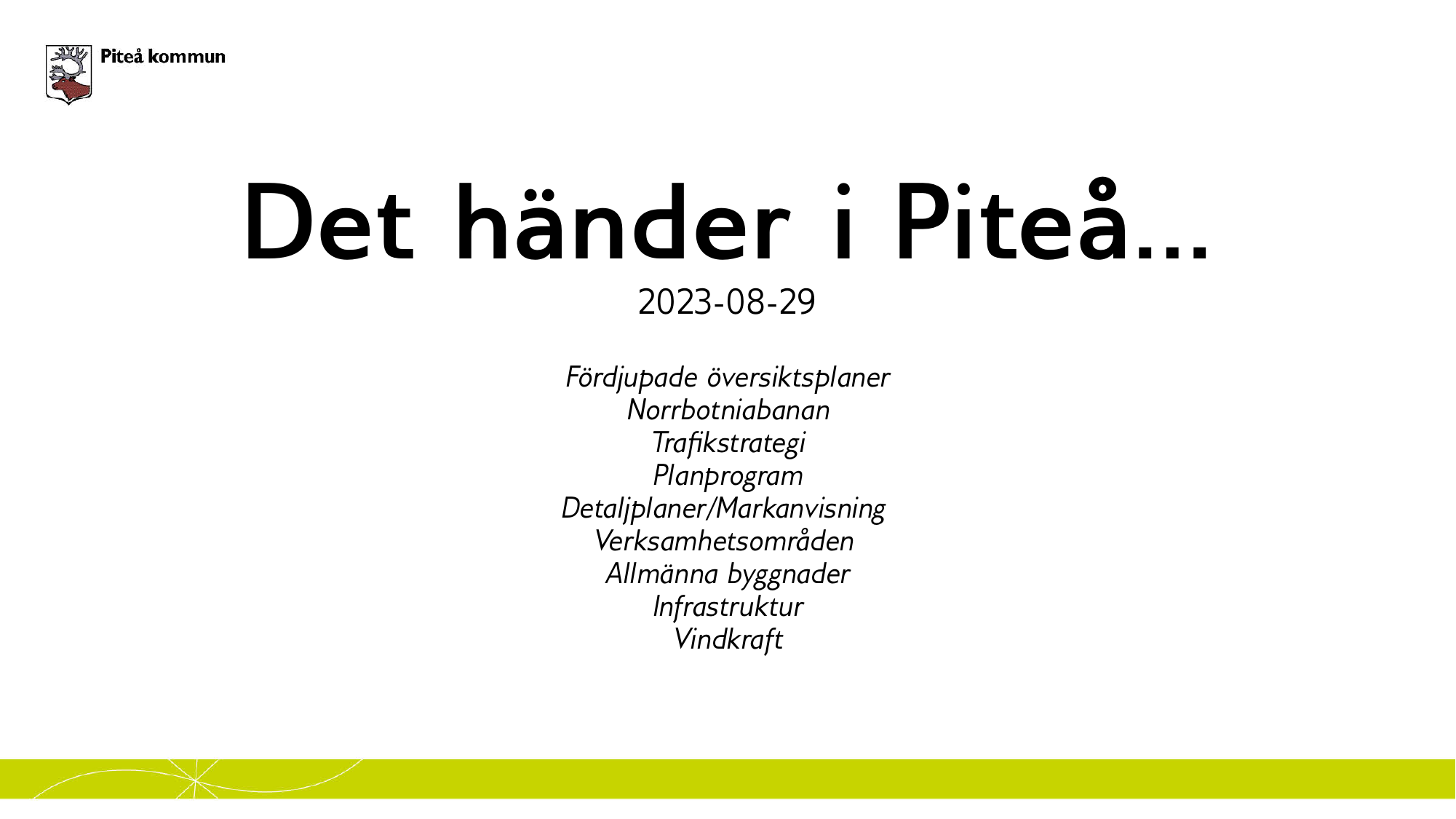

# Det händer i Piteå… 2023-08-29 Fördjupade översiktsplaner Norrbotniabanan Trafikstrategi Planprogram Detaljplaner/Markanvisning Verksamhetsområden Allmänna byggnader Infrastruktur Vindkraft